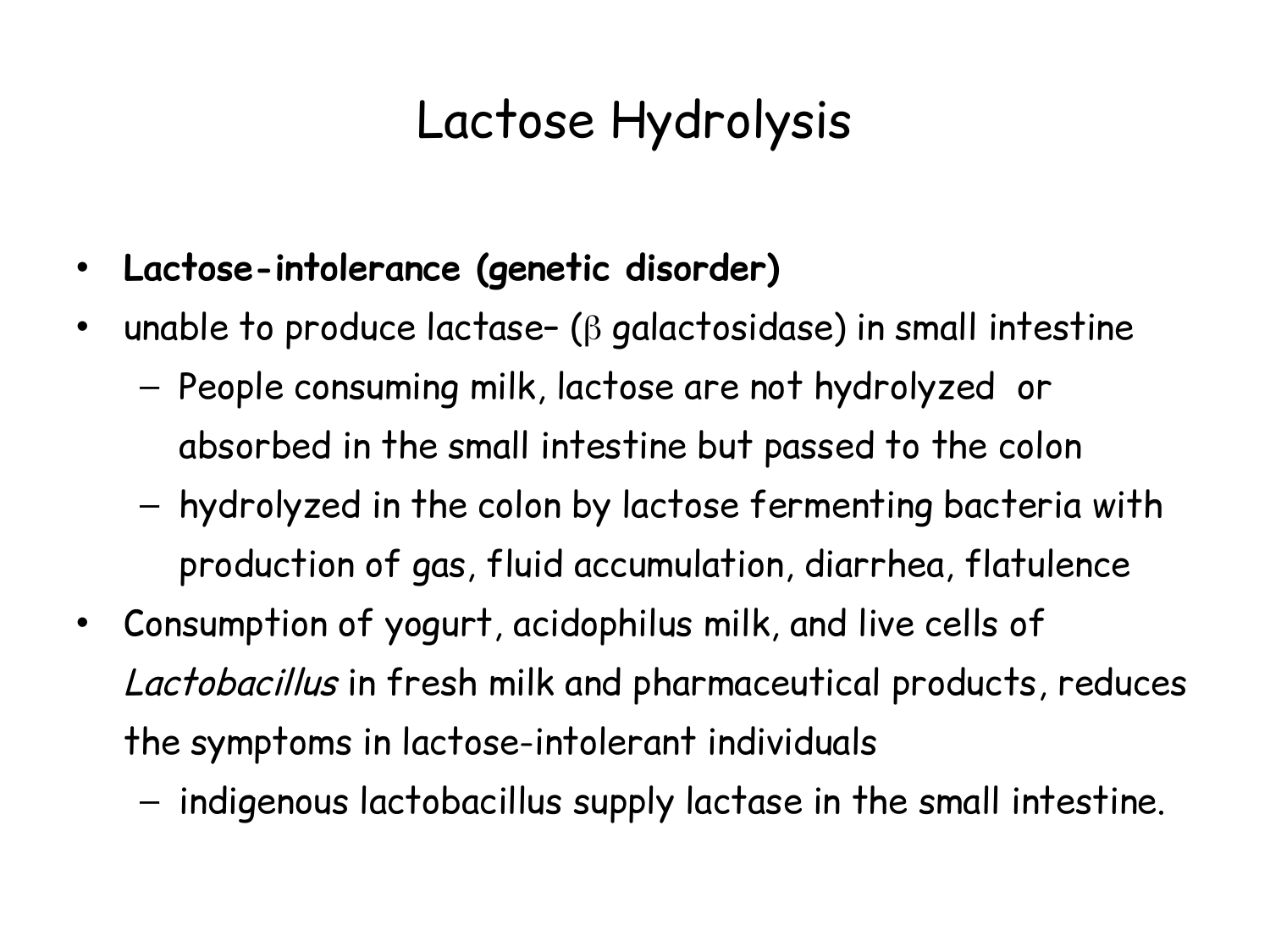

# Lactose Hydrolysis
Lactose-intolerance (genetic disorder)
unable to produce lactase– (β galactosidase) in small intestine
People consuming milk, lactose are not hydrolyzed  or absorbed in the small intestine but passed to the colon
hydrolyzed in the colon by lactose fermenting bacteria with production of gas, fluid accumulation, diarrhea, flatulence
Consumption of yogurt, acidophilus milk, and live cells of Lactobacillus in fresh milk and pharmaceutical products, reduces the symptoms in lactose-intolerant individuals
indigenous lactobacillus supply lactase in the small intestine.